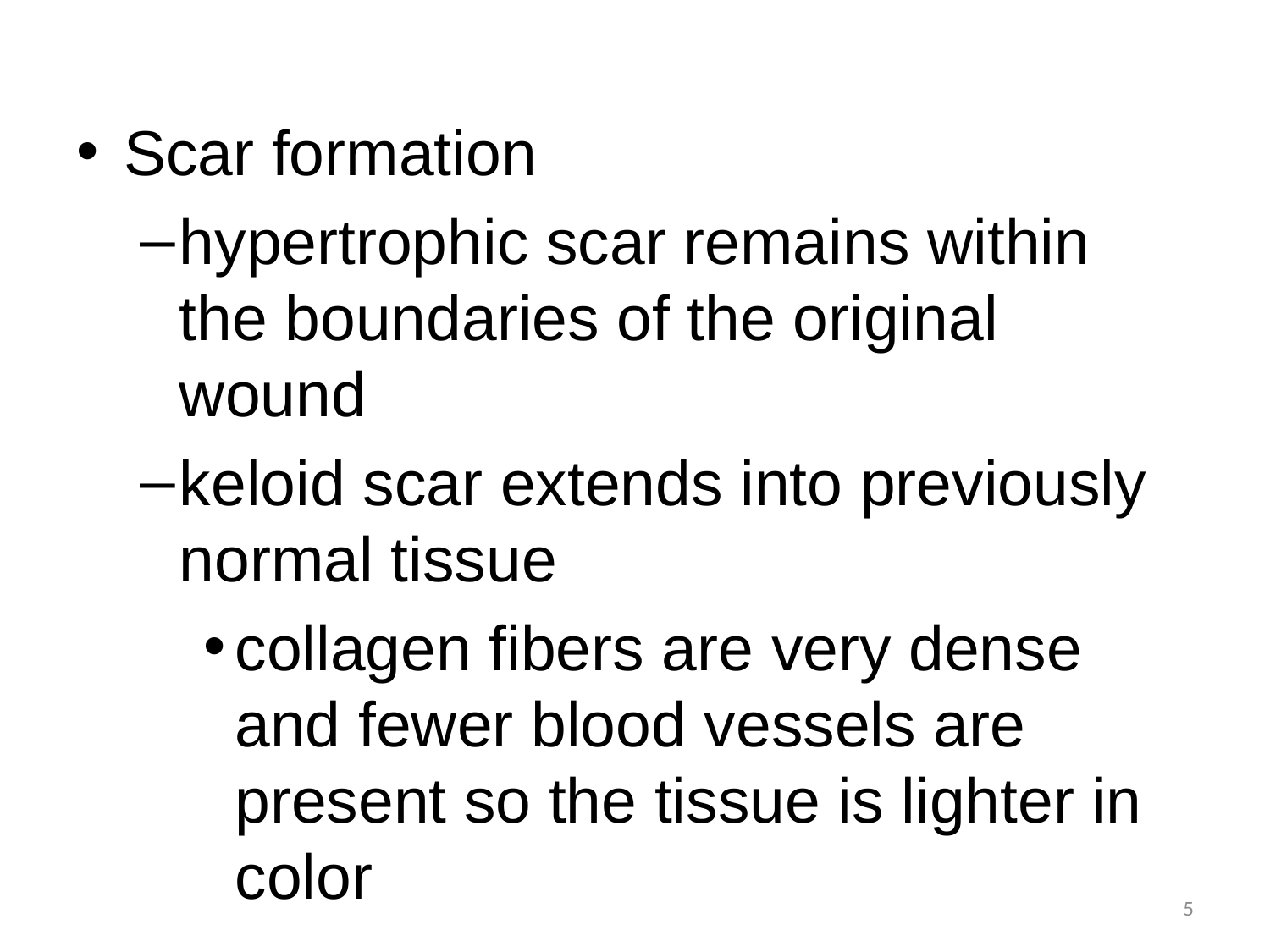

Scar formation
hypertrophic scar remains within the boundaries of the original wound
keloid scar extends into previously normal tissue
collagen fibers are very dense and fewer blood vessels are present so the tissue is lighter in color

5